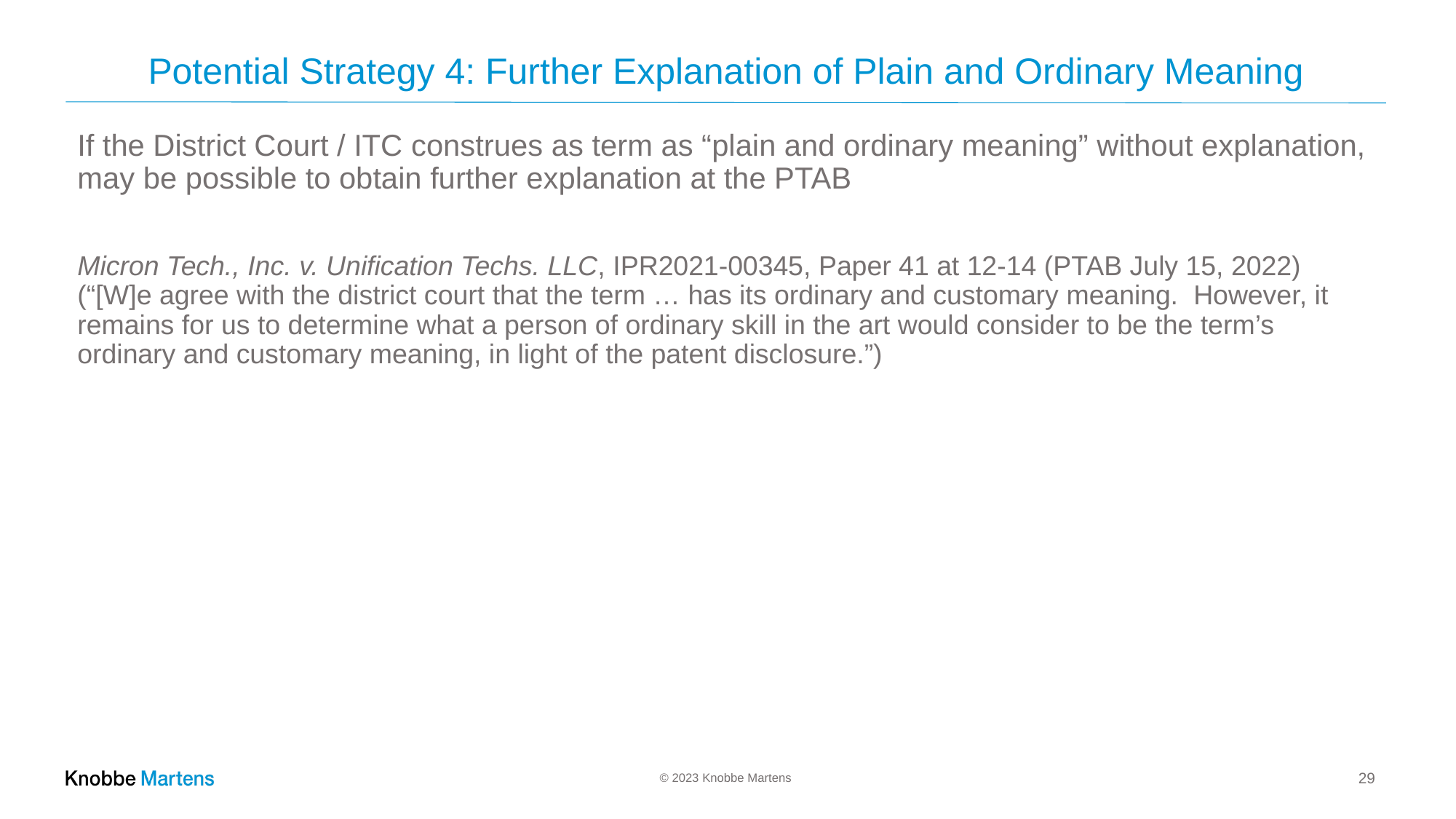

# Potential Strategy 4: Further Explanation of Plain and Ordinary Meaning
If the District Court / ITC construes as term as “plain and ordinary meaning” without explanation, may be possible to obtain further explanation at the PTAB

Micron Tech., Inc. v. Unification Techs. LLC, IPR2021-00345, Paper 41 at 12-14 (PTAB July 15, 2022) (“[W]e agree with the district court that the term … has its ordinary and customary meaning.  However, it remains for us to determine what a person of ordinary skill in the art would consider to be the term’s ordinary and customary meaning, in light of the patent disclosure.”)

29